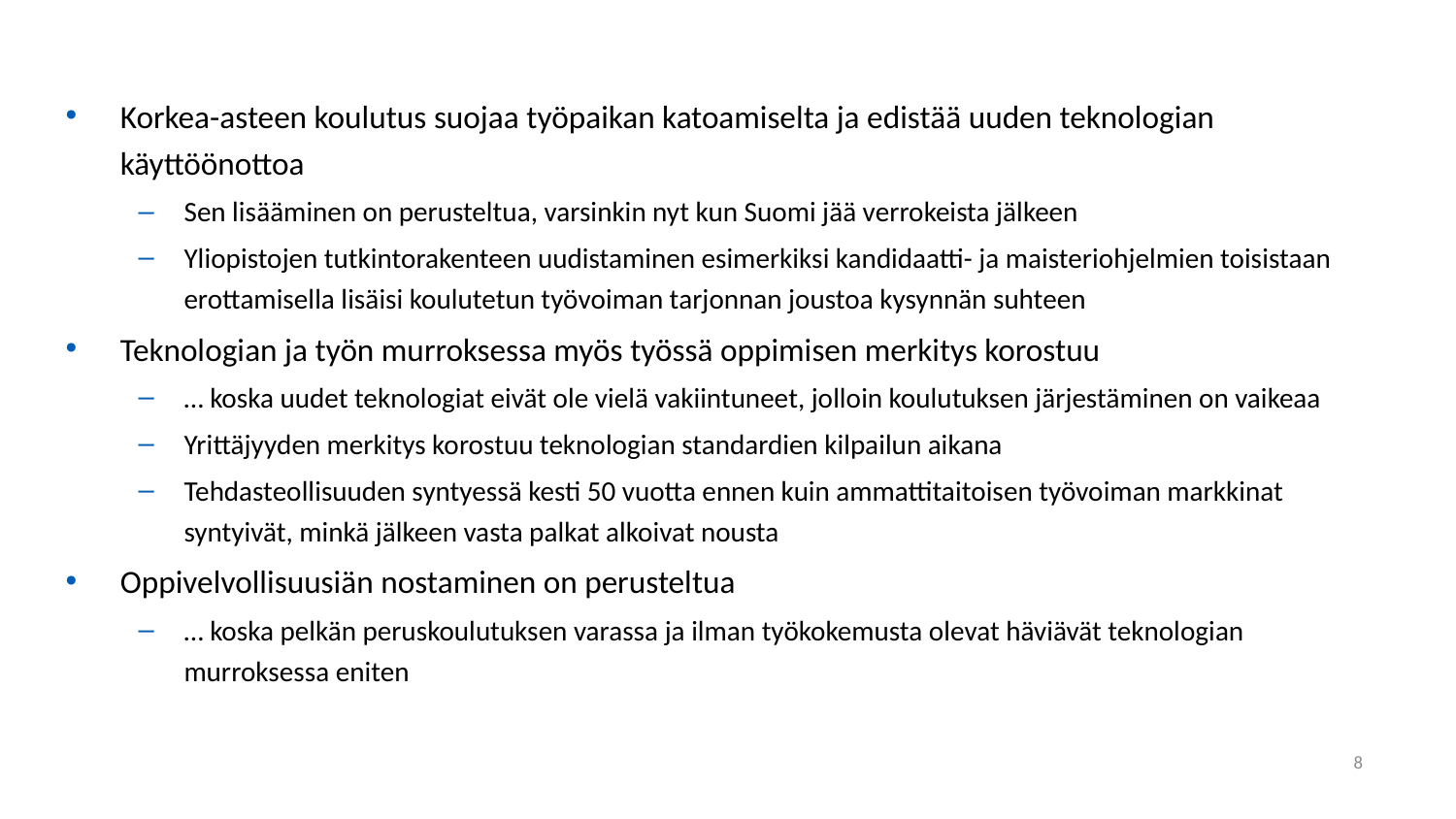

Korkea-asteen koulutus suojaa työpaikan katoamiselta ja edistää uuden teknologian käyttöönottoa
Sen lisääminen on perusteltua, varsinkin nyt kun Suomi jää verrokeista jälkeen
Yliopistojen tutkintorakenteen uudistaminen esimerkiksi kandidaatti- ja maisteriohjelmien toisistaan erottamisella lisäisi koulutetun työvoiman tarjonnan joustoa kysynnän suhteen
Teknologian ja työn murroksessa myös työssä oppimisen merkitys korostuu
… koska uudet teknologiat eivät ole vielä vakiintuneet, jolloin koulutuksen järjestäminen on vaikeaa
Yrittäjyyden merkitys korostuu teknologian standardien kilpailun aikana
Tehdasteollisuuden syntyessä kesti 50 vuotta ennen kuin ammattitaitoisen työvoiman markkinat syntyivät, minkä jälkeen vasta palkat alkoivat nousta
Oppivelvollisuusiän nostaminen on perusteltua
… koska pelkän peruskoulutuksen varassa ja ilman työkokemusta olevat häviävät teknologian murroksessa eniten

8